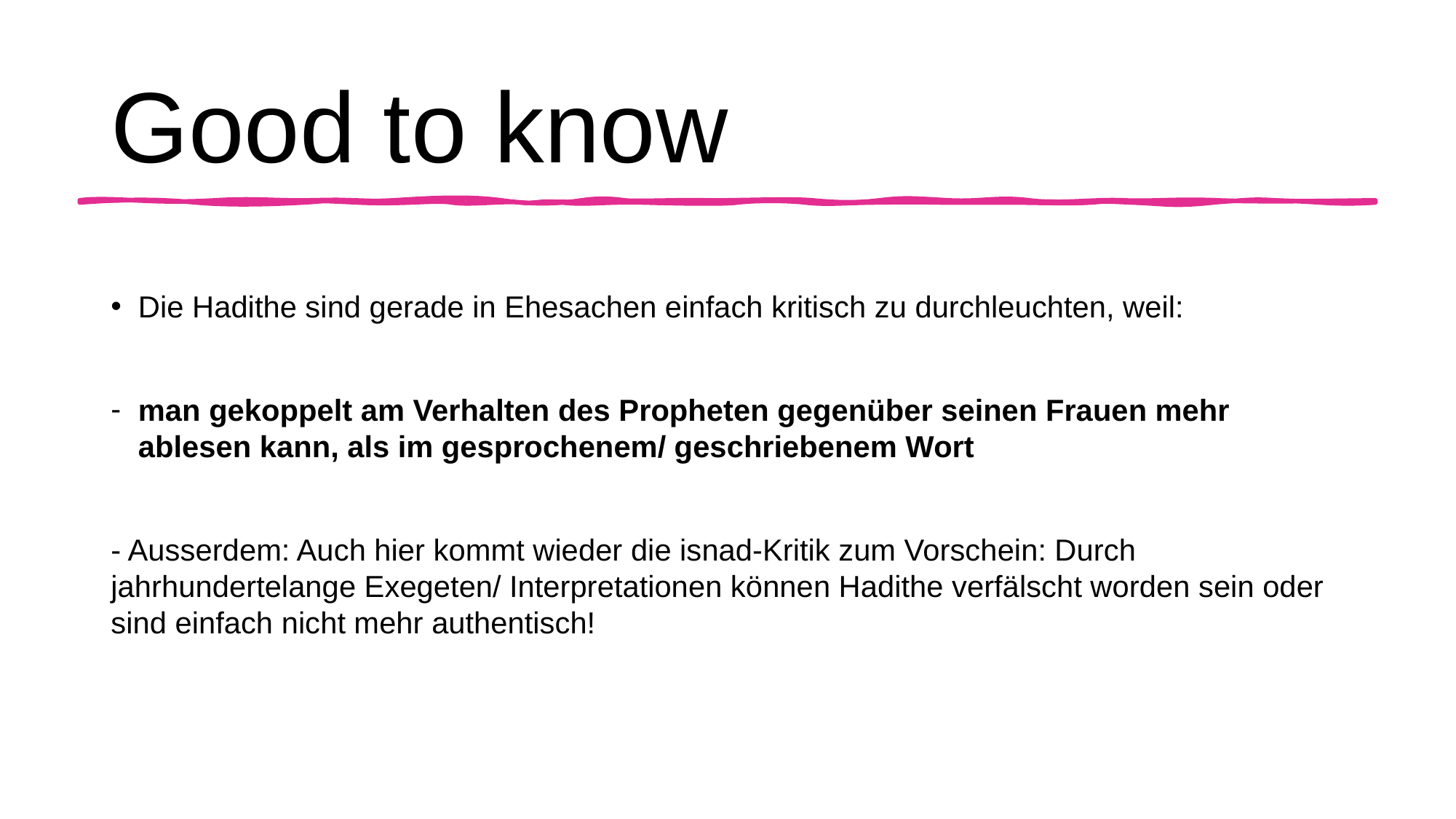

# Good to know

Die Hadithe sind gerade in Ehesachen einfach kritisch zu durchleuchten, weil:

man gekoppelt am Verhalten des Propheten gegenüber seinen Frauen mehr ablesen kann, als im gesprochenem/ geschriebenem Wort

- Ausserdem: Auch hier kommt wieder die isnad-Kritik zum Vorschein: Durch jahrhundertelange Exegeten/ Interpretationen können Hadithe verfälscht worden sein oder sind einfach nicht mehr authentisch!